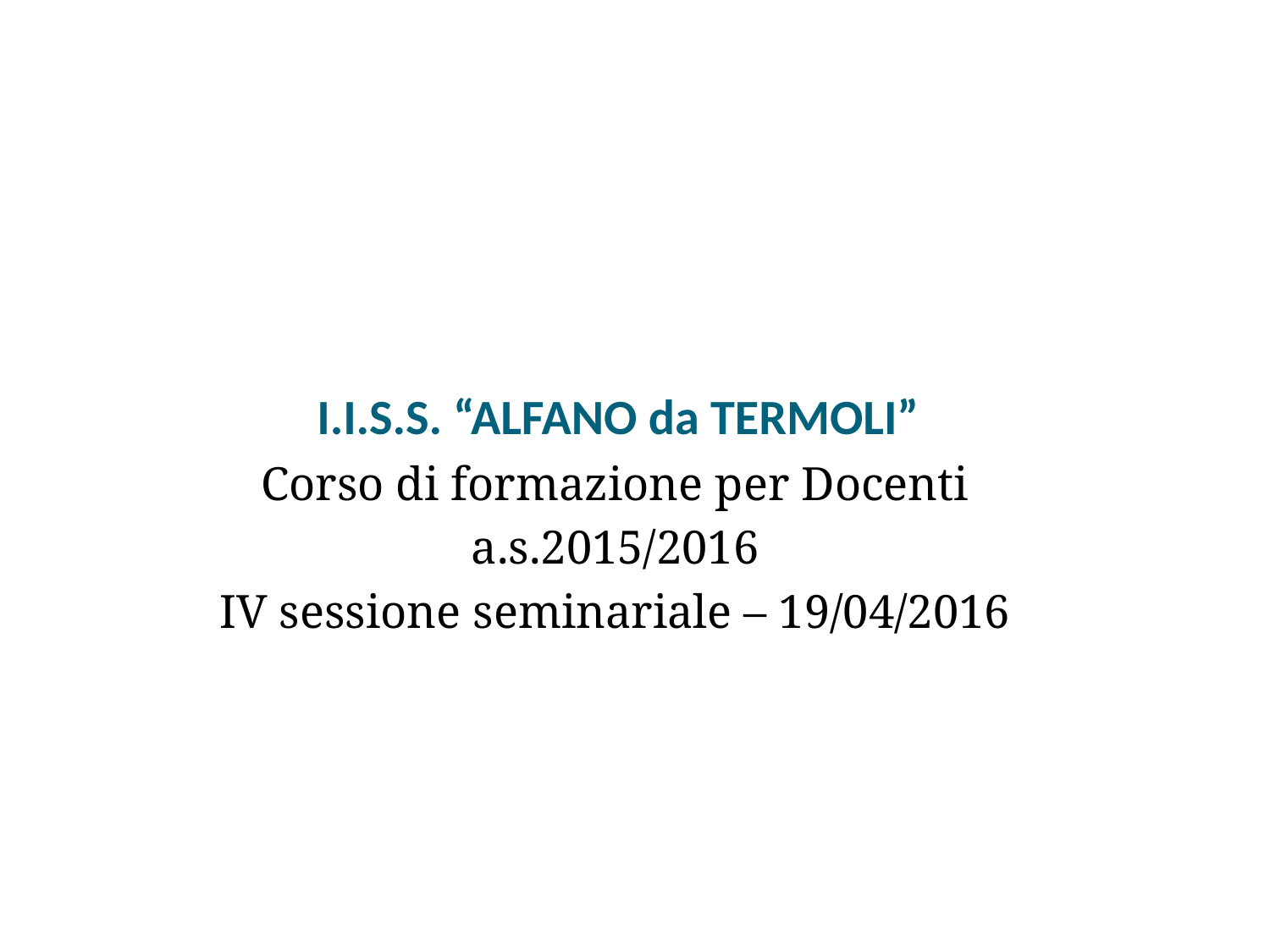

# I.I.S.S. “ALFANO da TERMOLI”
Corso di formazione per Docenti
a.s.2015/2016
IV sessione seminariale – 19/04/2016
D.S.Prof. Marina Imperato
1